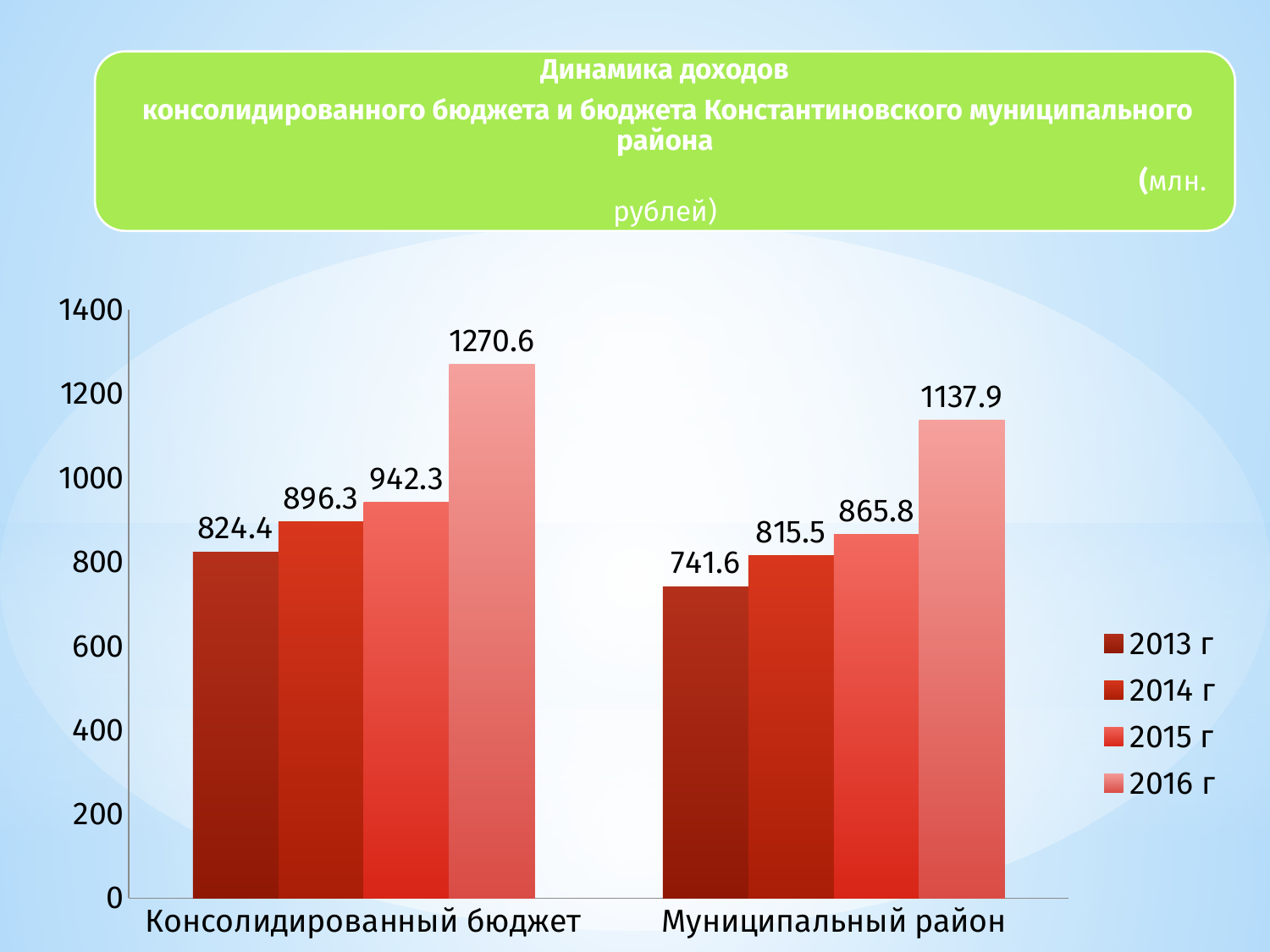

Динамика доходов
 консолидированного бюджета и бюджета Константиновского муниципального района
								(млн. рублей)

### Chart

| Category | 2013 г | 2014 г | 2015 г | 2016 г |
|---|---|---|---|---|
| Консолидированный бюджет | 824.4 | 896.3 | 942.3 | 1270.6 |
| Муниципальный район | 741.6 | 815.5 | 865.8 | 1137.9 |